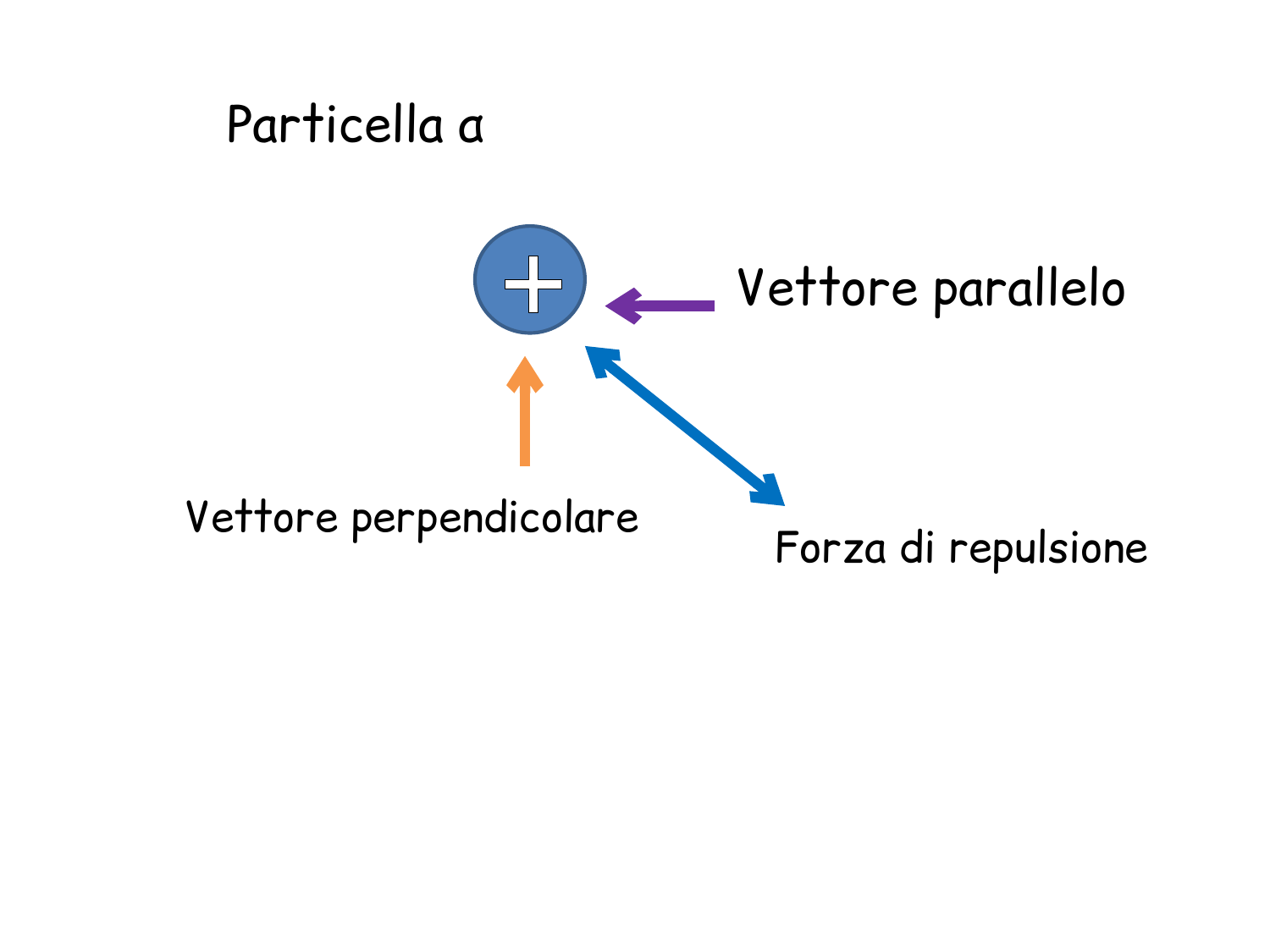

Particella α

# Vettore parallelo

Vettore perpendicolare
Forza di repulsione